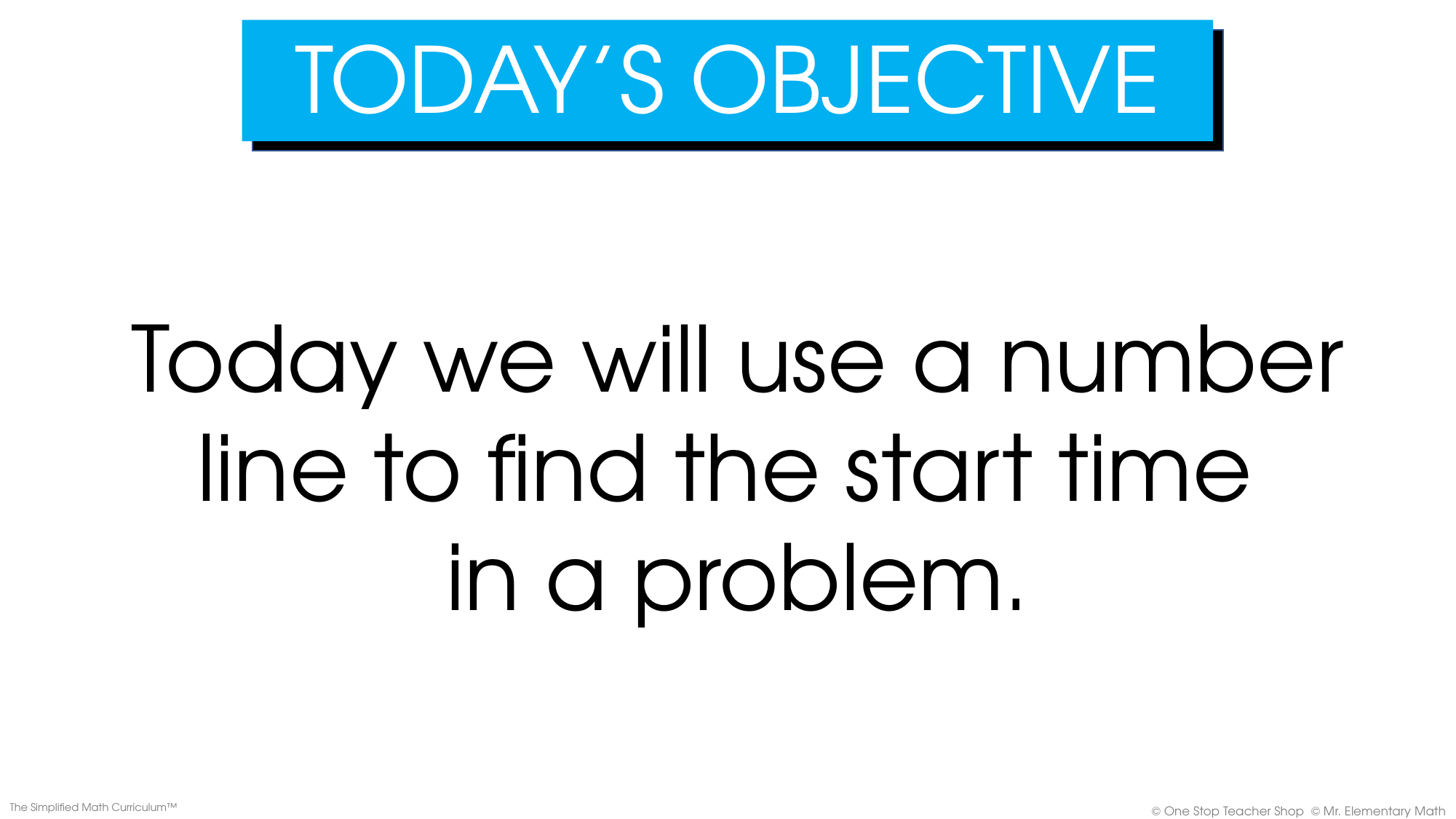

TODAY’S OBJECTIVE

Today we will use a number line to find the start time
in a problem.